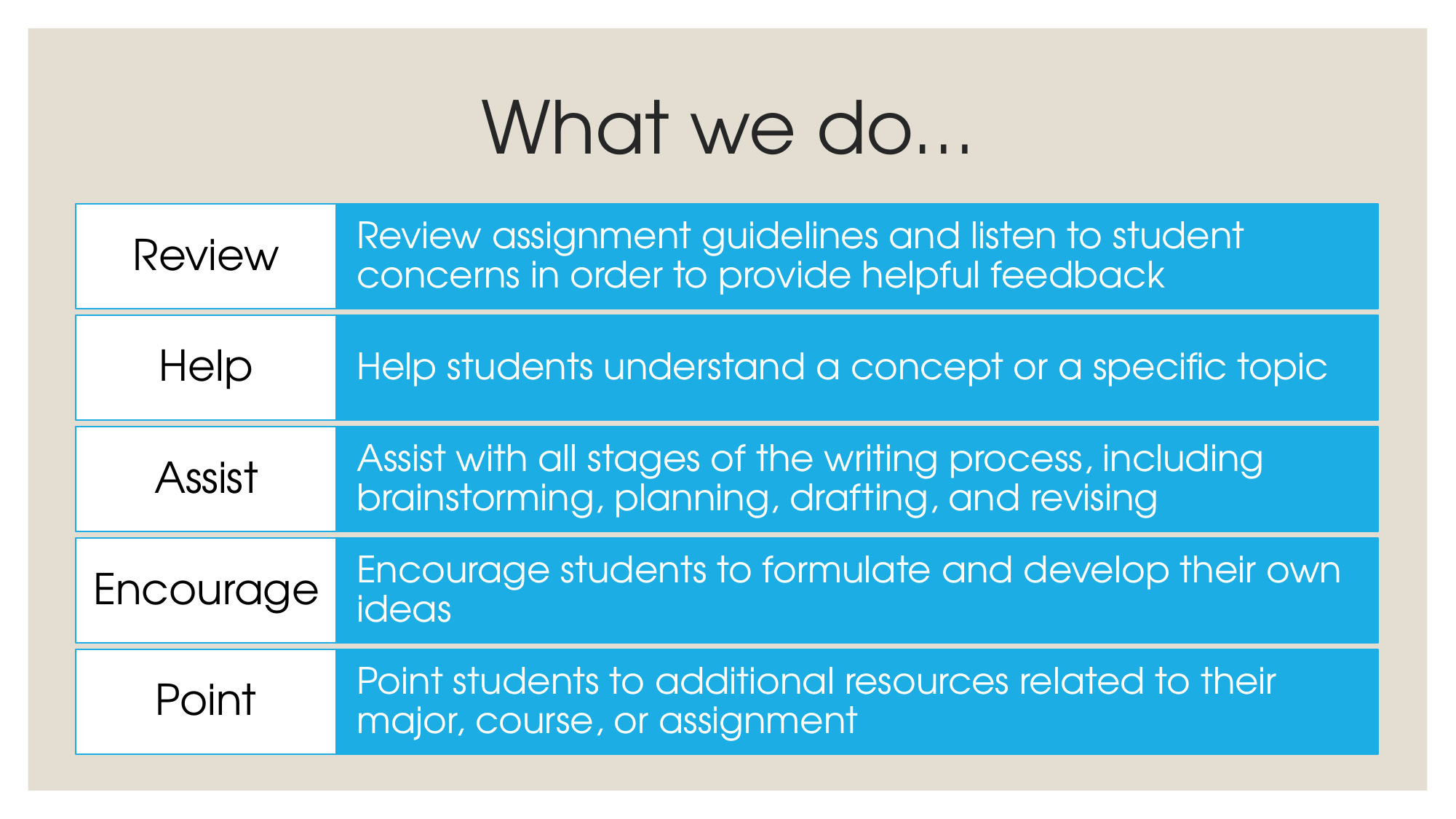

# What we do…
Review assignment guidelines and listen to student concerns in order to provide helpful feedback
Review
Help students understand a concept or a specific topic
Help
Assist with all stages of the writing process, including brainstorming, planning, drafting, and revising
Assist
Encourage students to formulate and develop their own ideas
Encourage
Point students to additional resources related to their major, course, or assignment
Point